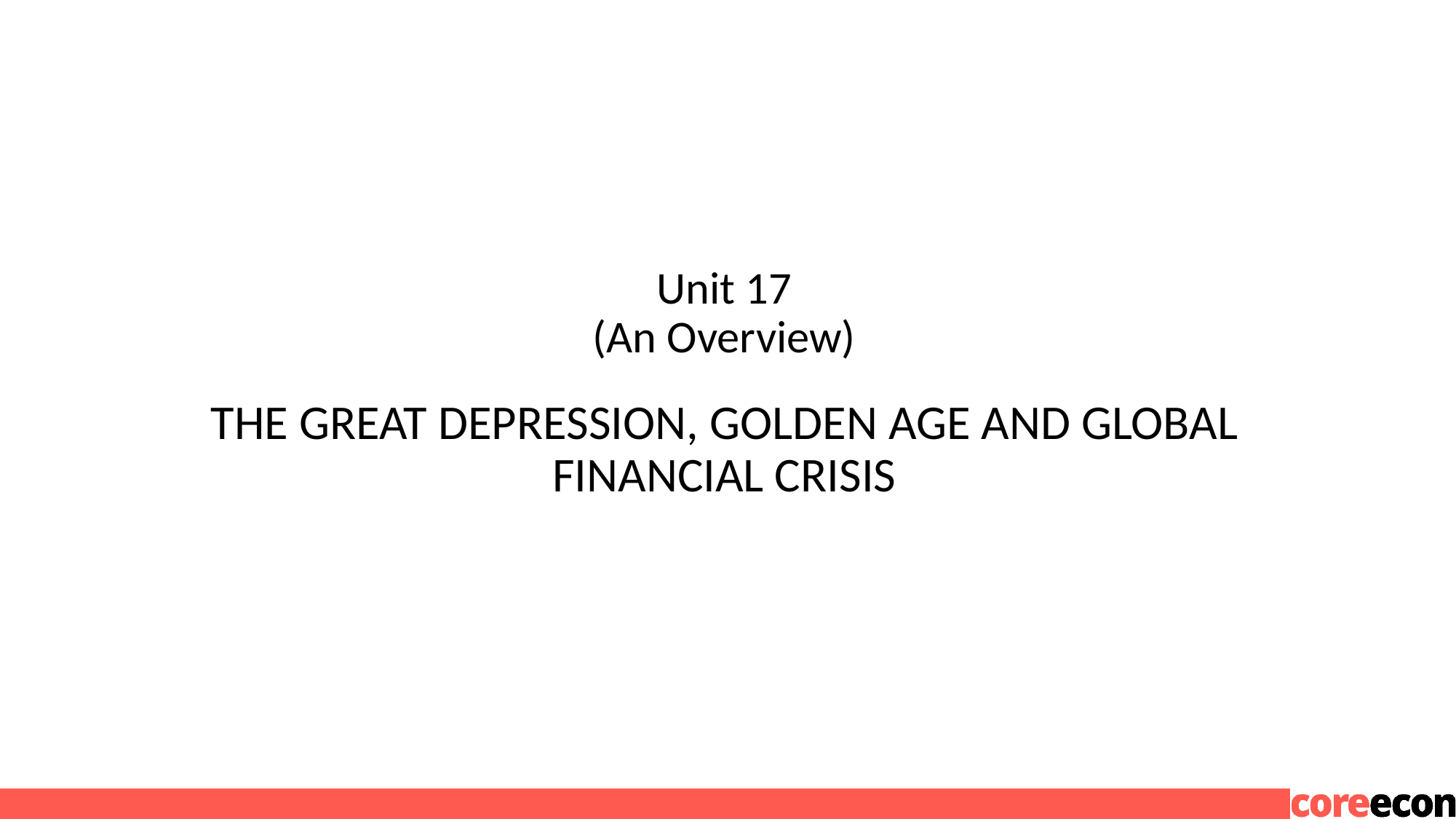

# Unit 17 (An Overview)
THE GREAT DEPRESSION, GOLDEN AGE AND GLOBAL FINANCIAL CRISIS